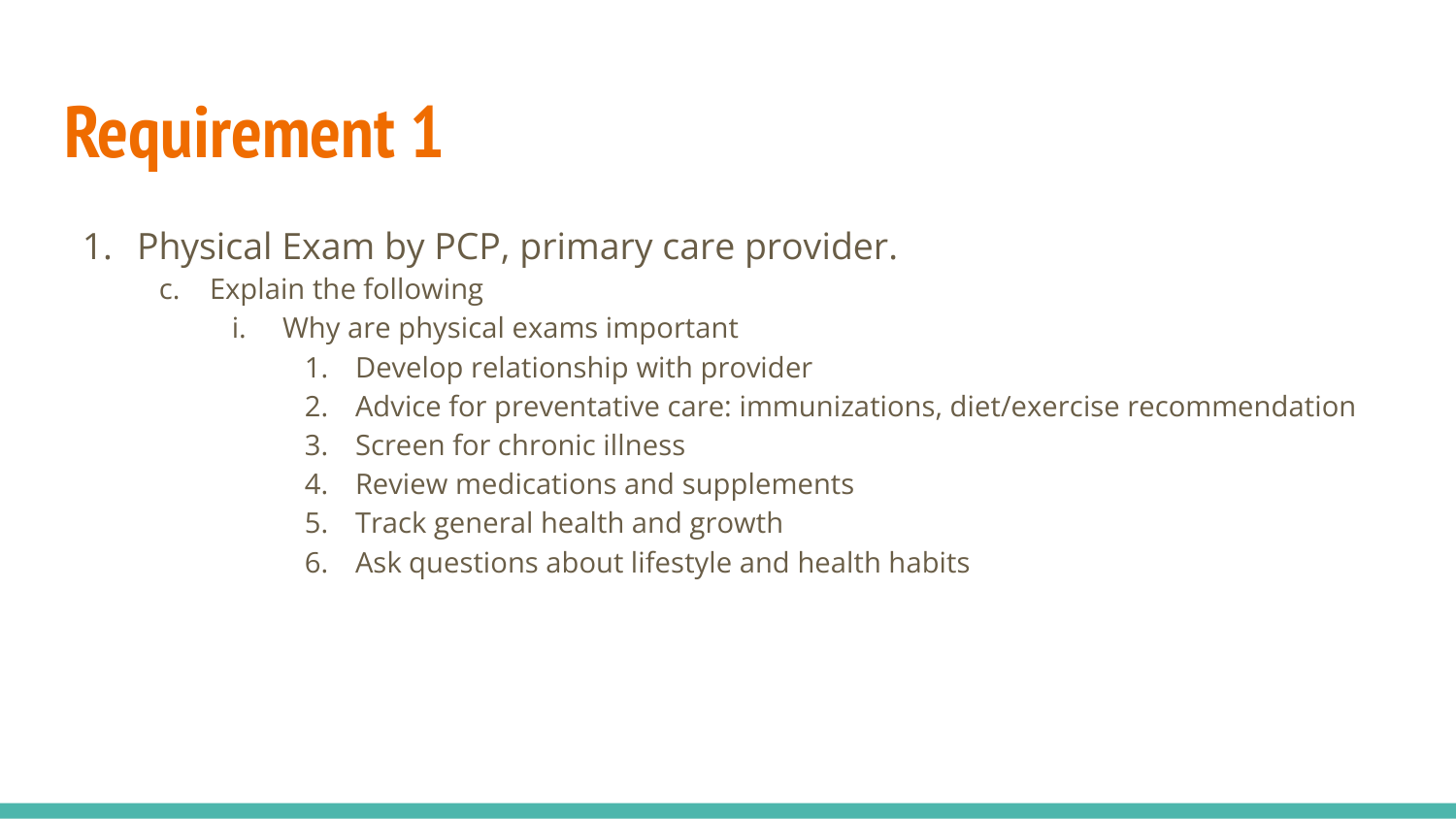

# Requirement 1
Physical Exam by PCP, primary care provider.
Explain the following
Why are physical exams important
Develop relationship with provider
Advice for preventative care: immunizations, diet/exercise recommendation
Screen for chronic illness
Review medications and supplements
Track general health and growth
Ask questions about lifestyle and health habits